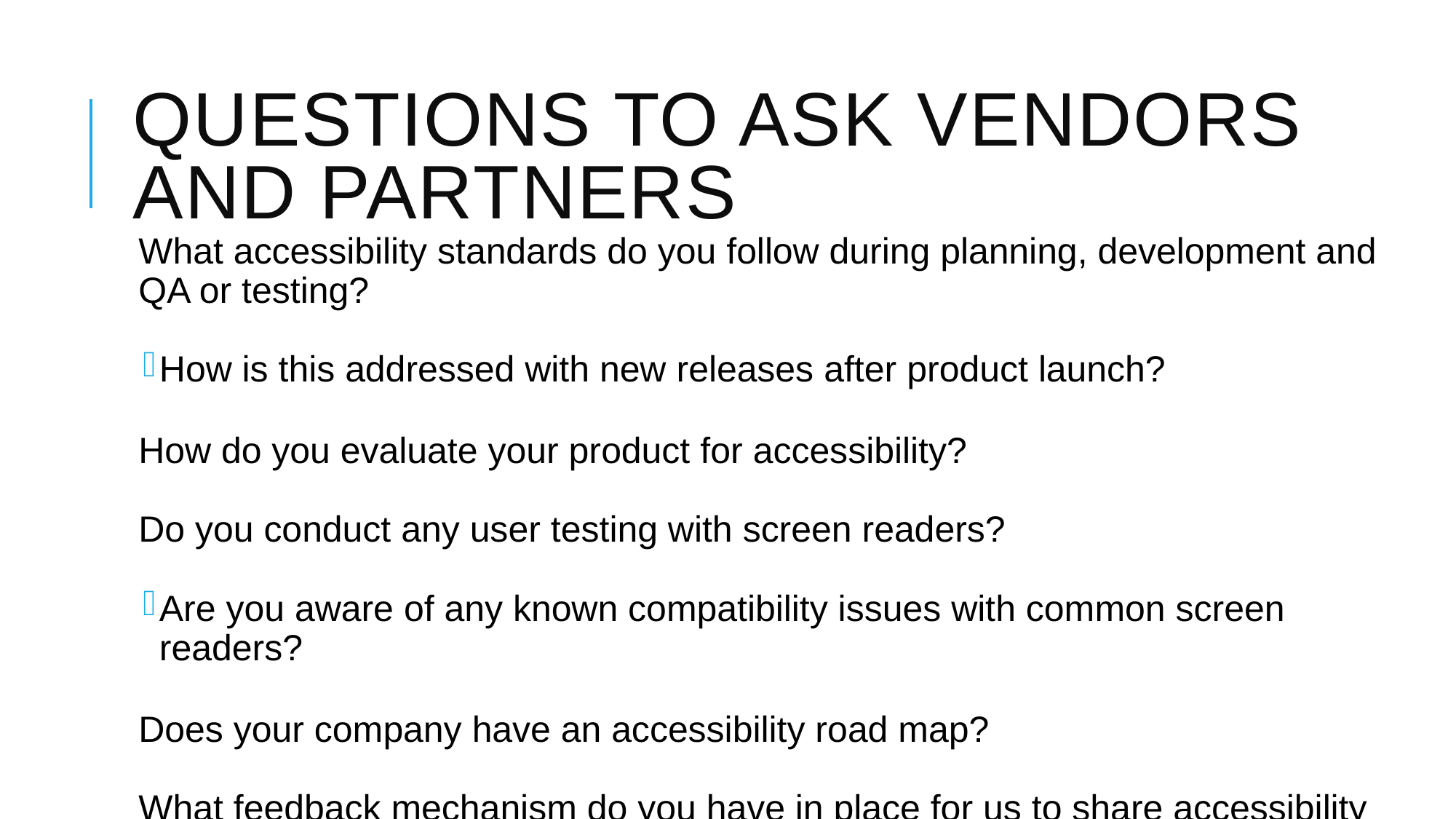

# Questions to ask vendors and partners
What accessibility standards do you follow during planning, development and QA or testing?
How is this addressed with new releases after product launch?
How do you evaluate your product for accessibility?
Do you conduct any user testing with screen readers?
Are you aware of any known compatibility issues with common screen readers?
Does your company have an accessibility road map?
What feedback mechanism do you have in place for us to share accessibility concerns?